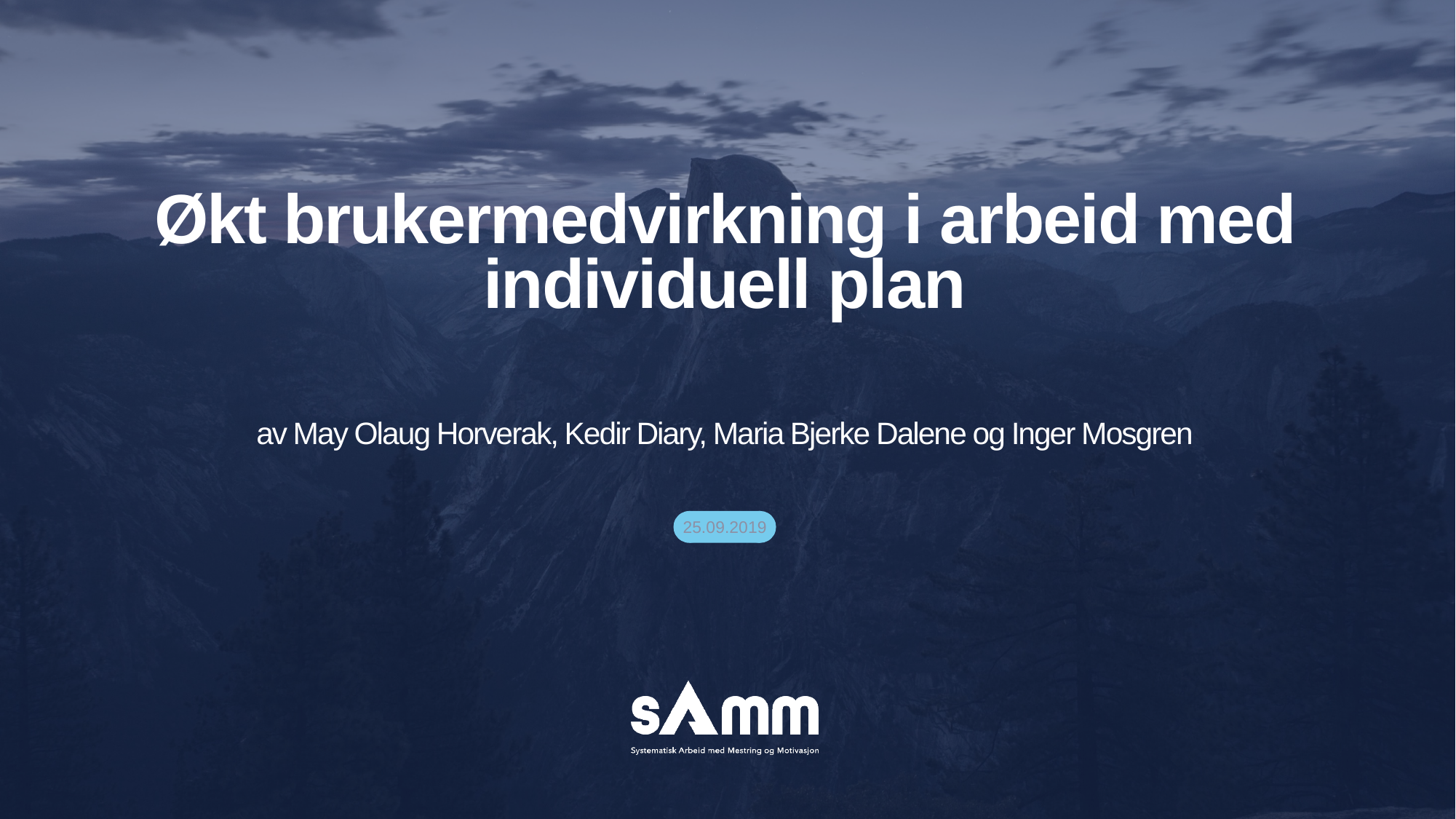

# Økt brukermedvirkning i arbeid med individuell plan av May Olaug Horverak, Kedir Diary, Maria Bjerke Dalene og Inger Mosgren
25.09.2019